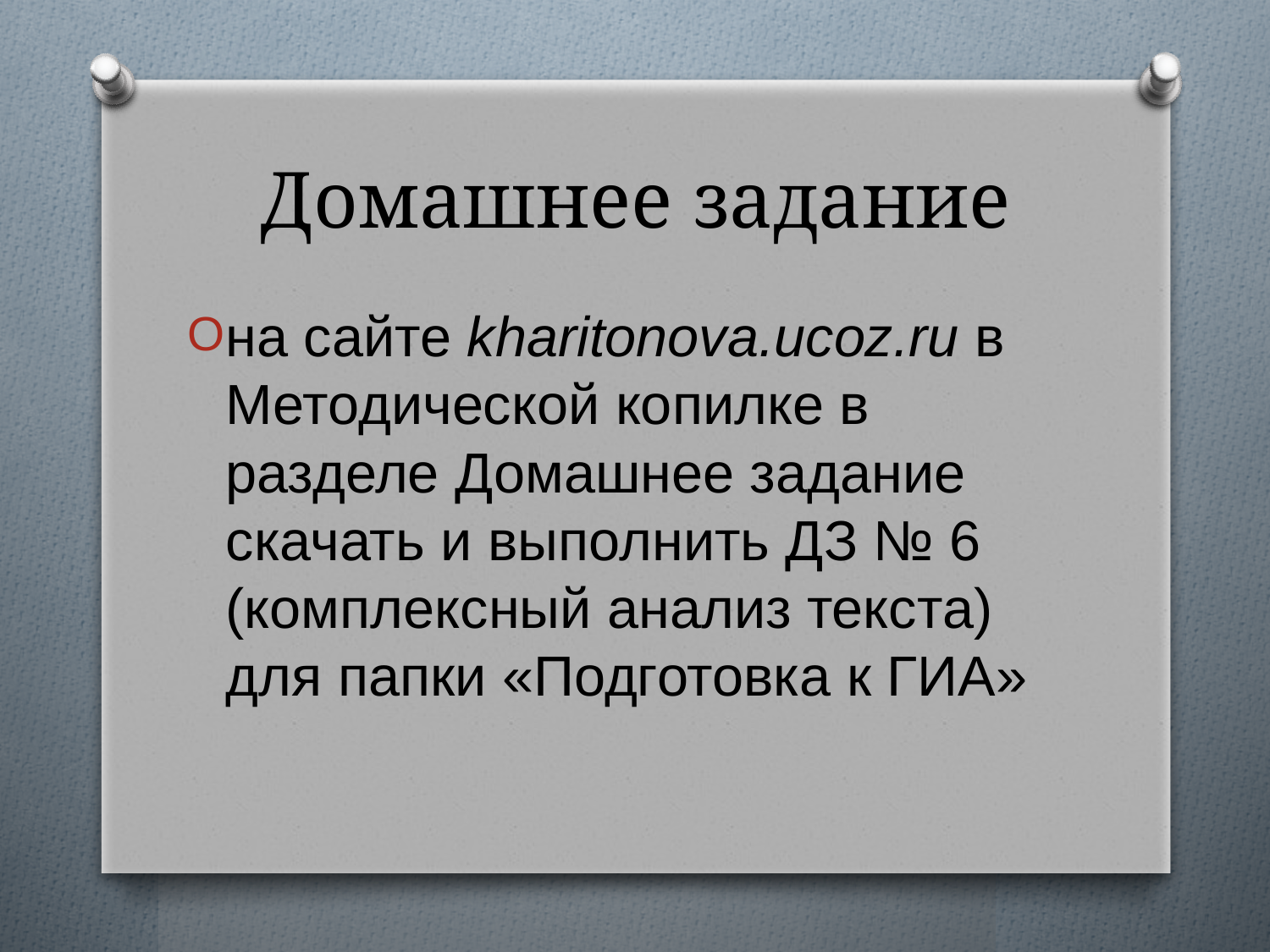

# Домашнее задание
на сайте kharitonova.ucoz.ru в Методической копилке в разделе Домашнее задание скачать и выполнить ДЗ № 6 (комплексный анализ текста) для папки «Подготовка к ГИА»